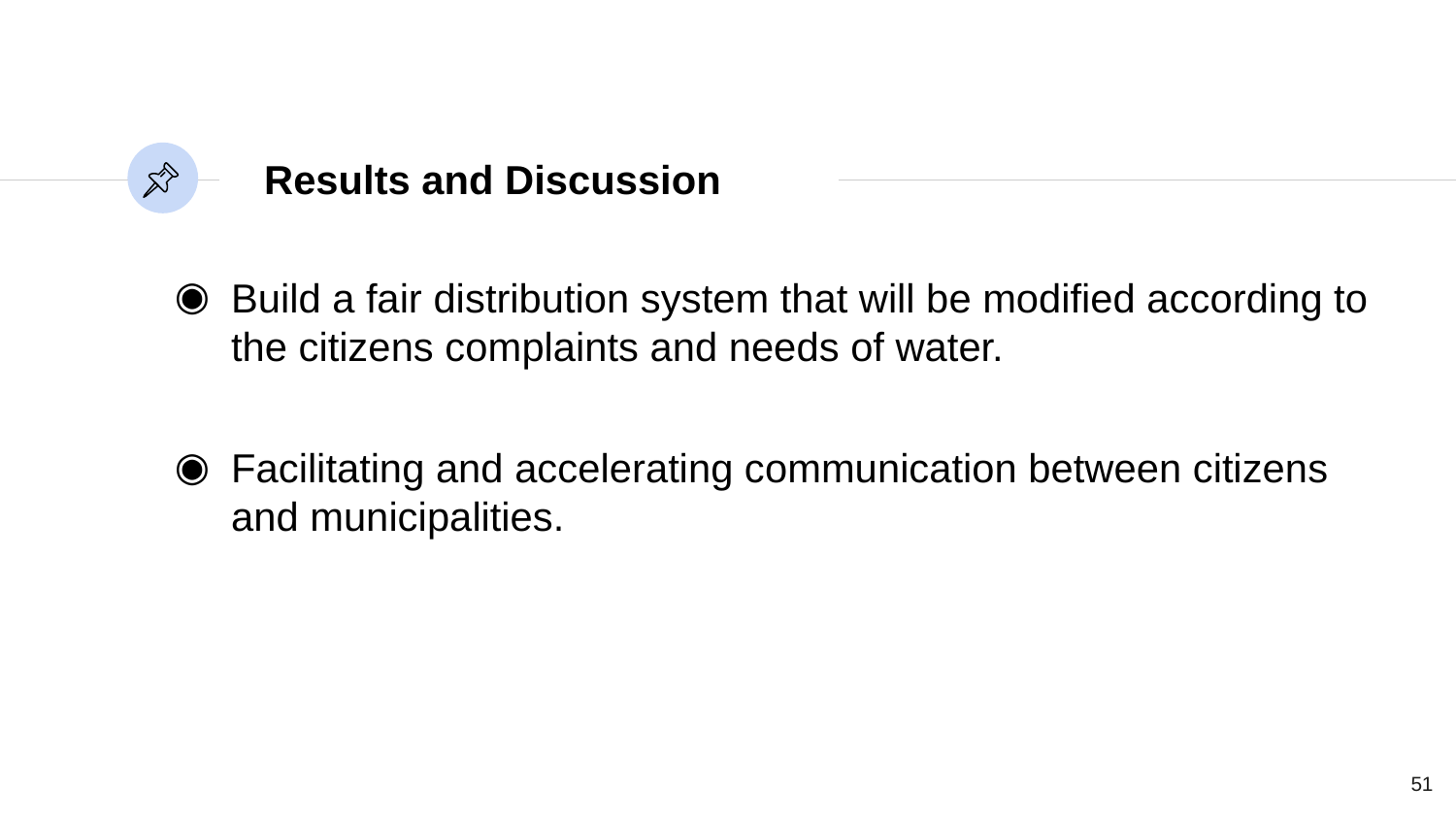

# Results and Discussion

Build a fair distribution system that will be modified according to the citizens complaints and needs of water.

Facilitating and accelerating communication between citizens and municipalities.
51